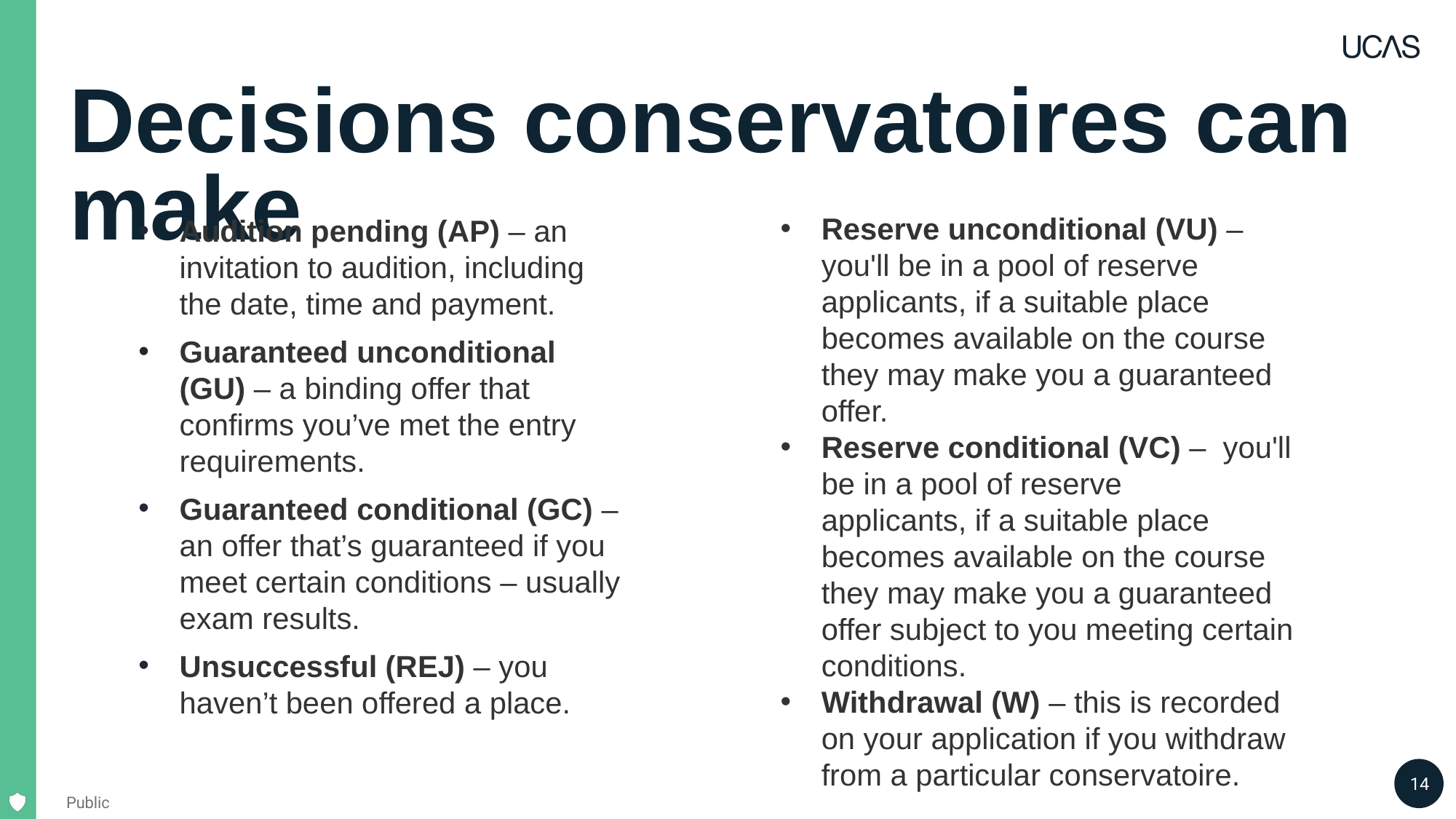

# Decisions conservatoires can make
Reserve unconditional (VU) –  you'll be in a pool of reserve  applicants, if a suitable place becomes available on the course they may make you a guaranteed offer.
Reserve conditional (VC) –  you'll be in a pool of reserve  applicants, if a suitable place becomes available on the course they may make you a guaranteed offer subject to you meeting certain conditions.
Withdrawal (W) – this is recorded on your application if you withdraw from a particular conservatoire.
Audition pending (AP) – an invitation to audition, including the date, time and payment.
Guaranteed unconditional (GU) – a binding offer that confirms you’ve met the entry requirements.
Guaranteed conditional (GC) – an offer that’s guaranteed if you meet certain conditions – usually exam results.
Unsuccessful (REJ) – you haven’t been offered a place.
Public